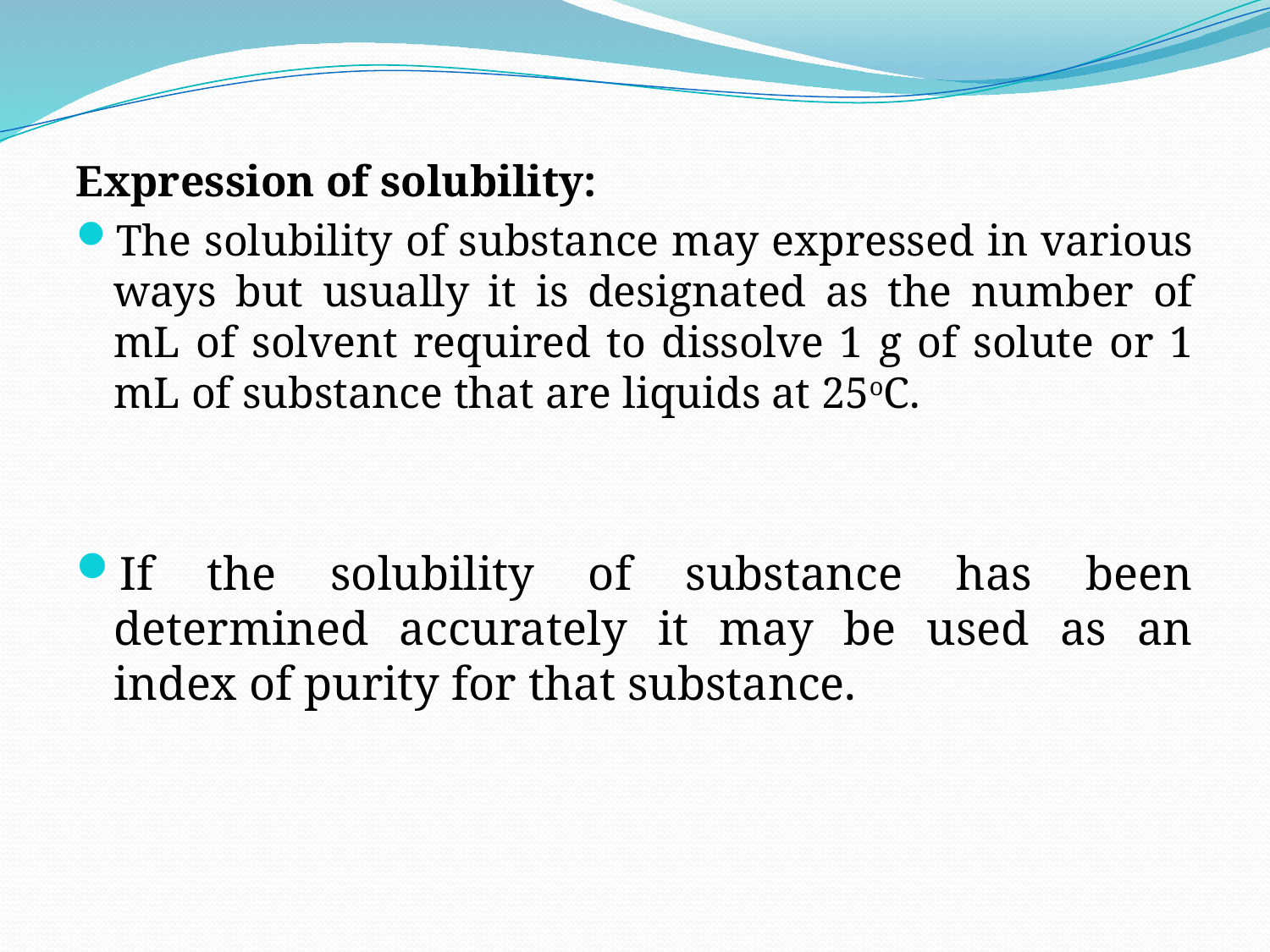

Expression of solubility:
The solubility of substance may expressed in various ways but usually it is designated as the number of mL of solvent required to dissolve 1 g of solute or 1 mL of substance that are liquids at 25oC.

If the solubility of substance has been determined accurately it may be used as an index of purity for that substance.